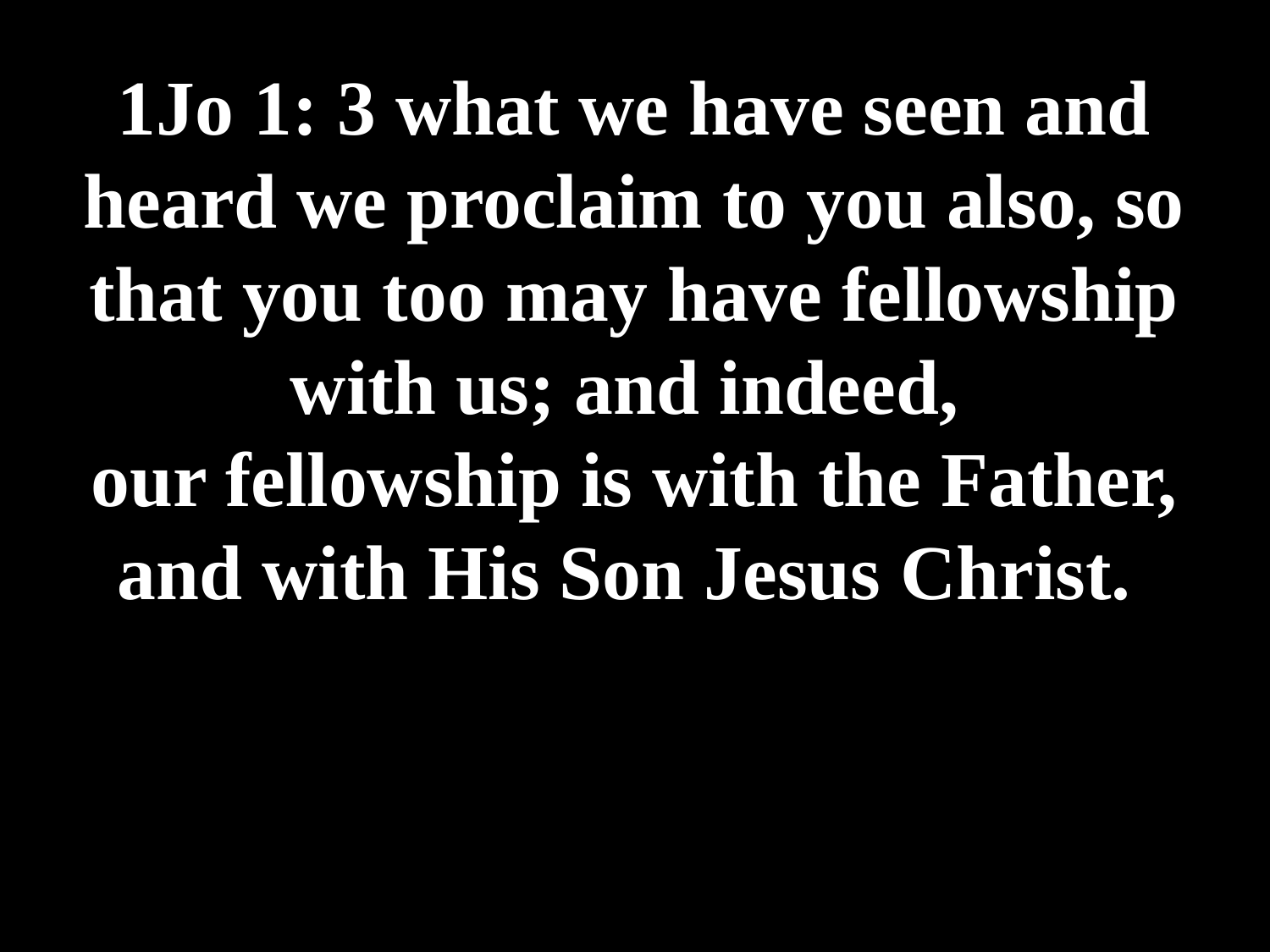

# 1Jo 1: 3 what we have seen and heard we proclaim to you also, so that you too may have fellowship with us; and indeed, our fellowship is with the Father, and with His Son Jesus Christ.